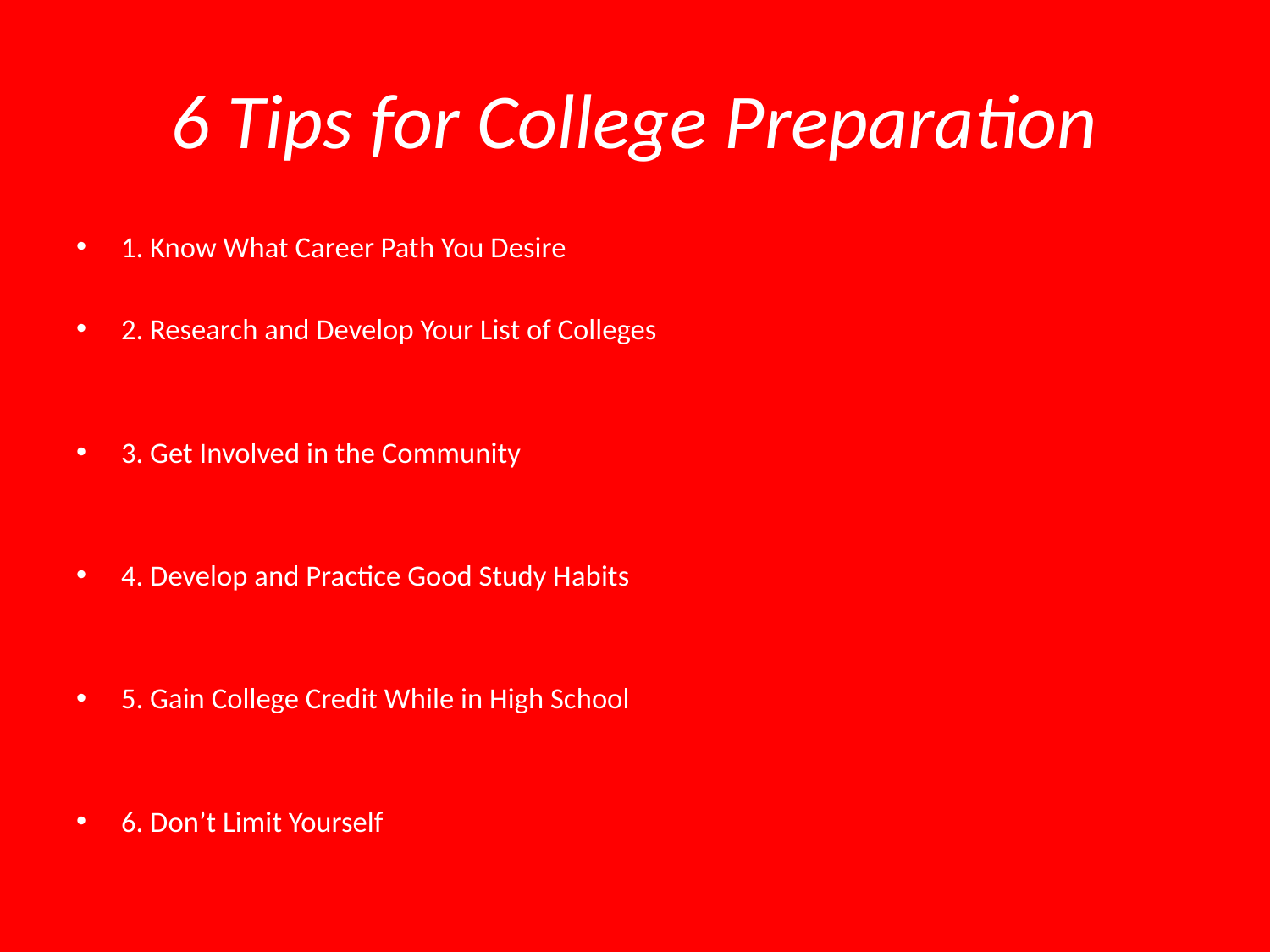

# 6 Tips for College Preparation
1. Know What Career Path You Desire

2. Research and Develop Your List of Colleges

3. Get Involved in the Community

4. Develop and Practice Good Study Habits

5. Gain College Credit While in High School

6. Don’t Limit Yourself